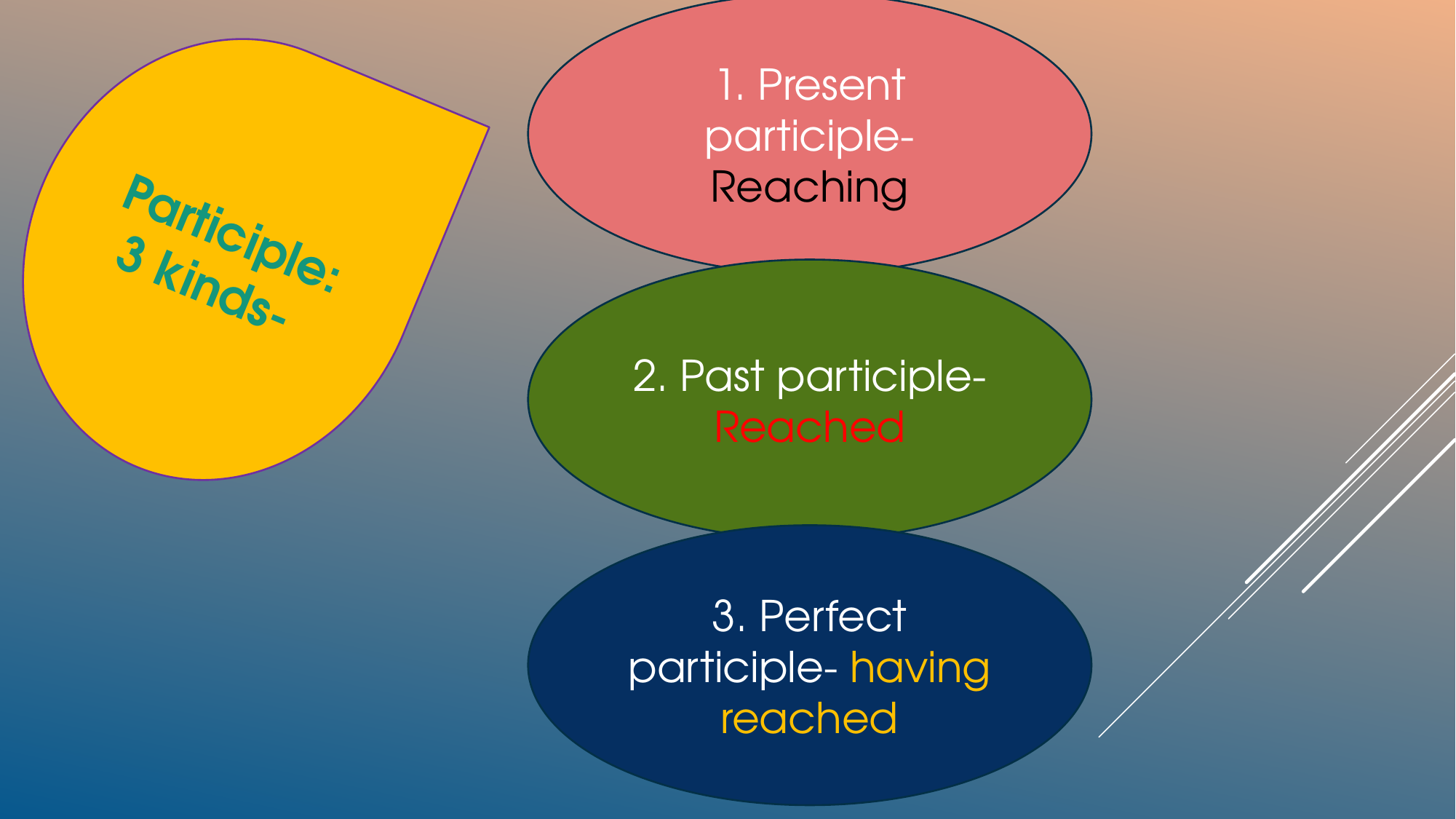

1. Present participle- Reaching
Participle:
3 kinds-
2. Past participle- Reached
3. Perfect participle- having reached